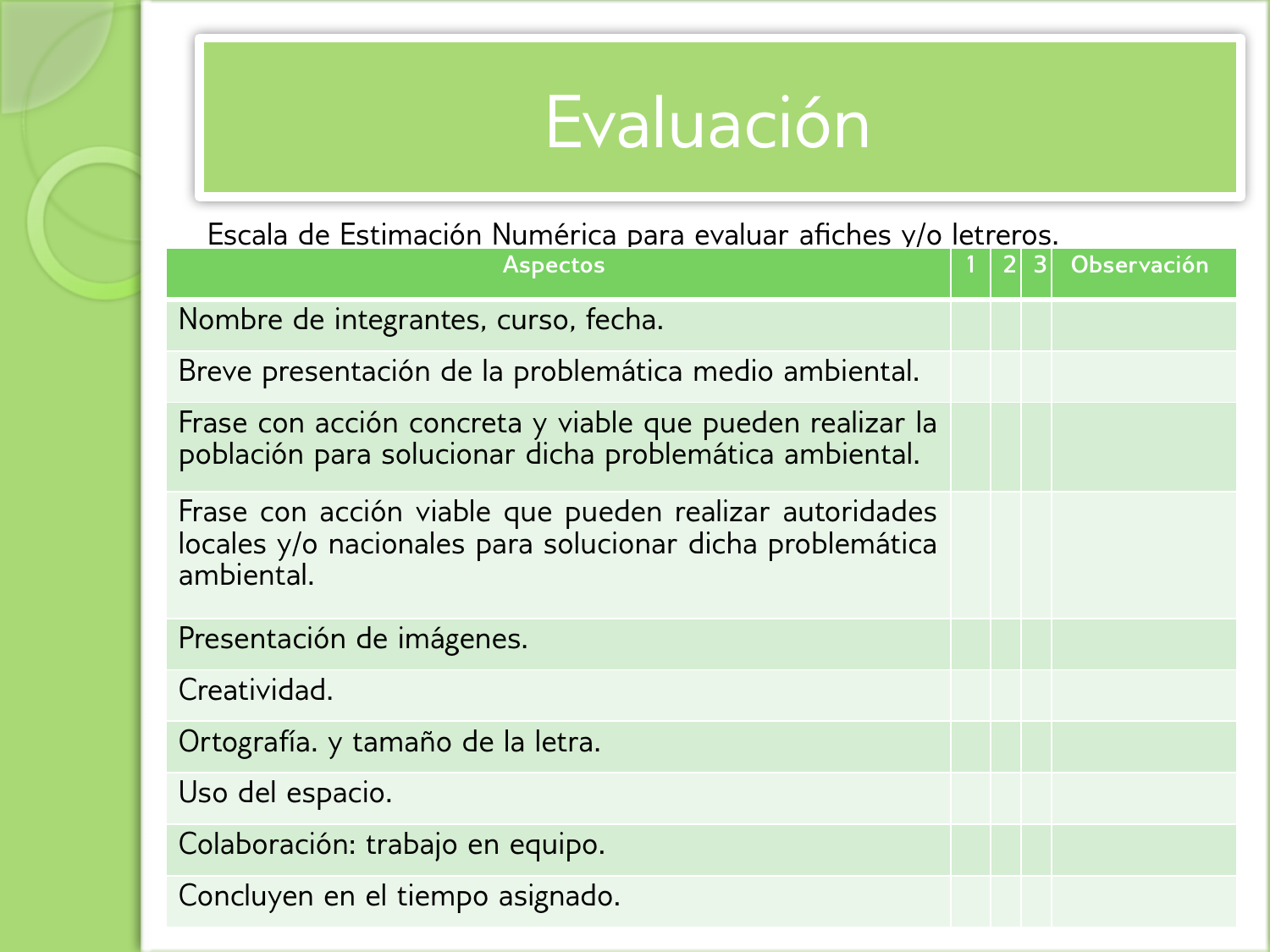

# Evaluación
Escala de Estimación Numérica para evaluar afiches y/o letreros.
| Aspectos | 1 | 2 | 3 | Observación |
| --- | --- | --- | --- | --- |
| Nombre de integrantes, curso, fecha. |  |  |  |  |
| Breve presentación de la problemática medio ambiental. |  |  |  |  |
| Frase con acción concreta y viable que pueden realizar la población para solucionar dicha problemática ambiental. |  |  |  |  |
| Frase con acción viable que pueden realizar autoridades locales y/o nacionales para solucionar dicha problemática ambiental. |  |  |  |  |
| Presentación de imágenes. |  |  |  |  |
| Creatividad. |  |  |  |  |
| Ortografía. y tamaño de la letra. |  |  |  |  |
| Uso del espacio. |  |  |  |  |
| Colaboración: trabajo en equipo. |  |  |  |  |
| Concluyen en el tiempo asignado. |  |  |  |  |